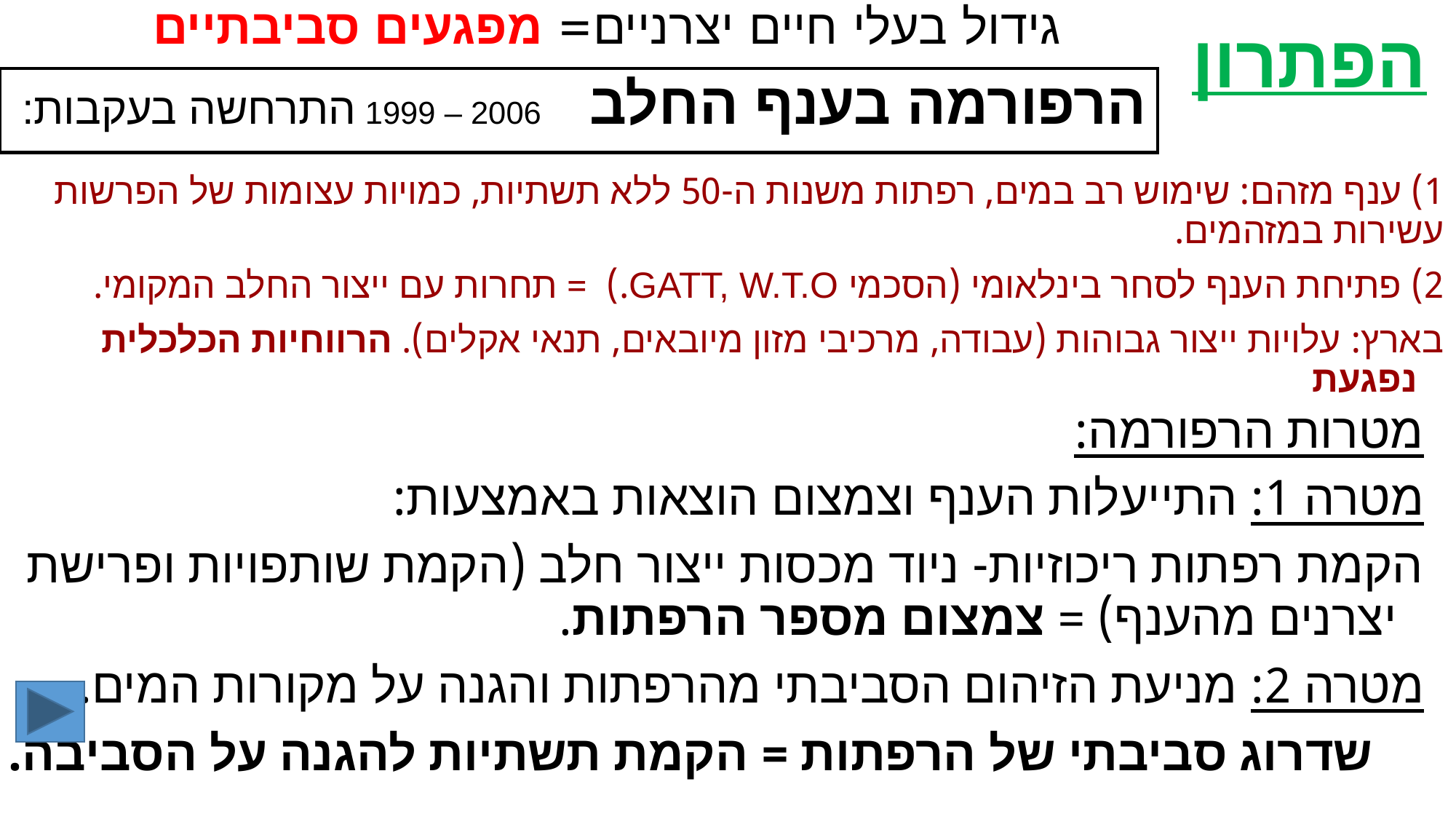

גידול בעלי חיים יצרניים= מפגעים סביבתיים
הפתרון
הרפורמה בענף החלב   2006 – 1999 התרחשה בעקבות:
1) ענף מזהם: שימוש רב במים, רפתות משנות ה-50 ללא תשתיות, כמויות עצומות של הפרשות עשירות במזהמים.
2) פתיחת הענף לסחר בינלאומי (הסכמי GATT, W.T.O.)  = תחרות עם ייצור החלב המקומי.
בארץ: עלויות ייצור גבוהות (עבודה, מרכיבי מזון מיובאים, תנאי אקלים). הרווחיות הכלכלית נפגעת
מטרות הרפורמה:
מטרה 1: התייעלות הענף וצמצום הוצאות באמצעות:
הקמת רפתות ריכוזיות- ניוד מכסות ייצור חלב (הקמת שותפויות ופרישת יצרנים מהענף) = צמצום מספר הרפתות.
מטרה 2: מניעת הזיהום הסביבתי מהרפתות והגנה על מקורות המים.
    שדרוג סביבתי של הרפתות = הקמת תשתיות להגנה על הסביבה.